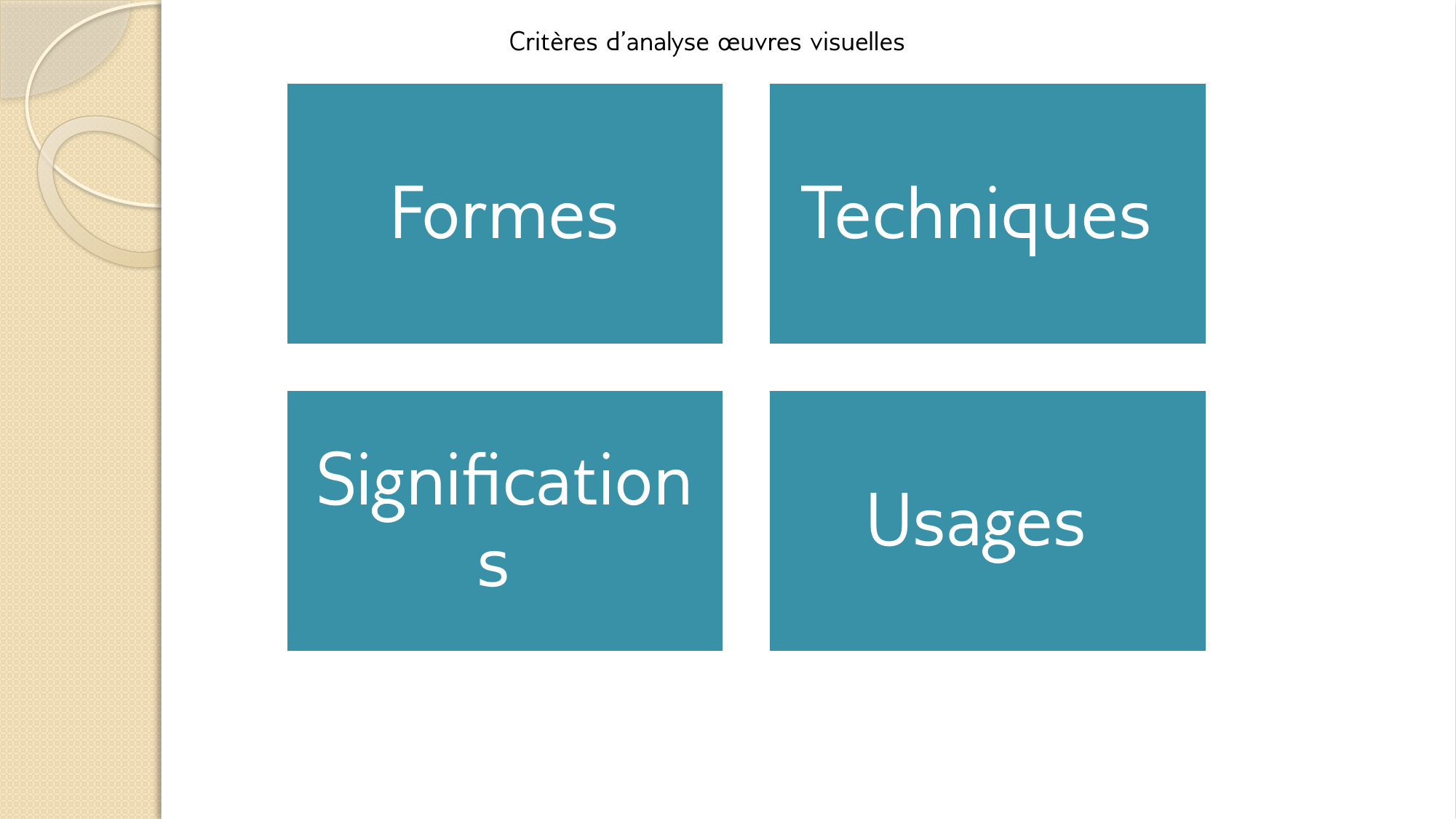

Critères d’analyse œuvres visuelles
Formes
Techniques
Significations
Usages